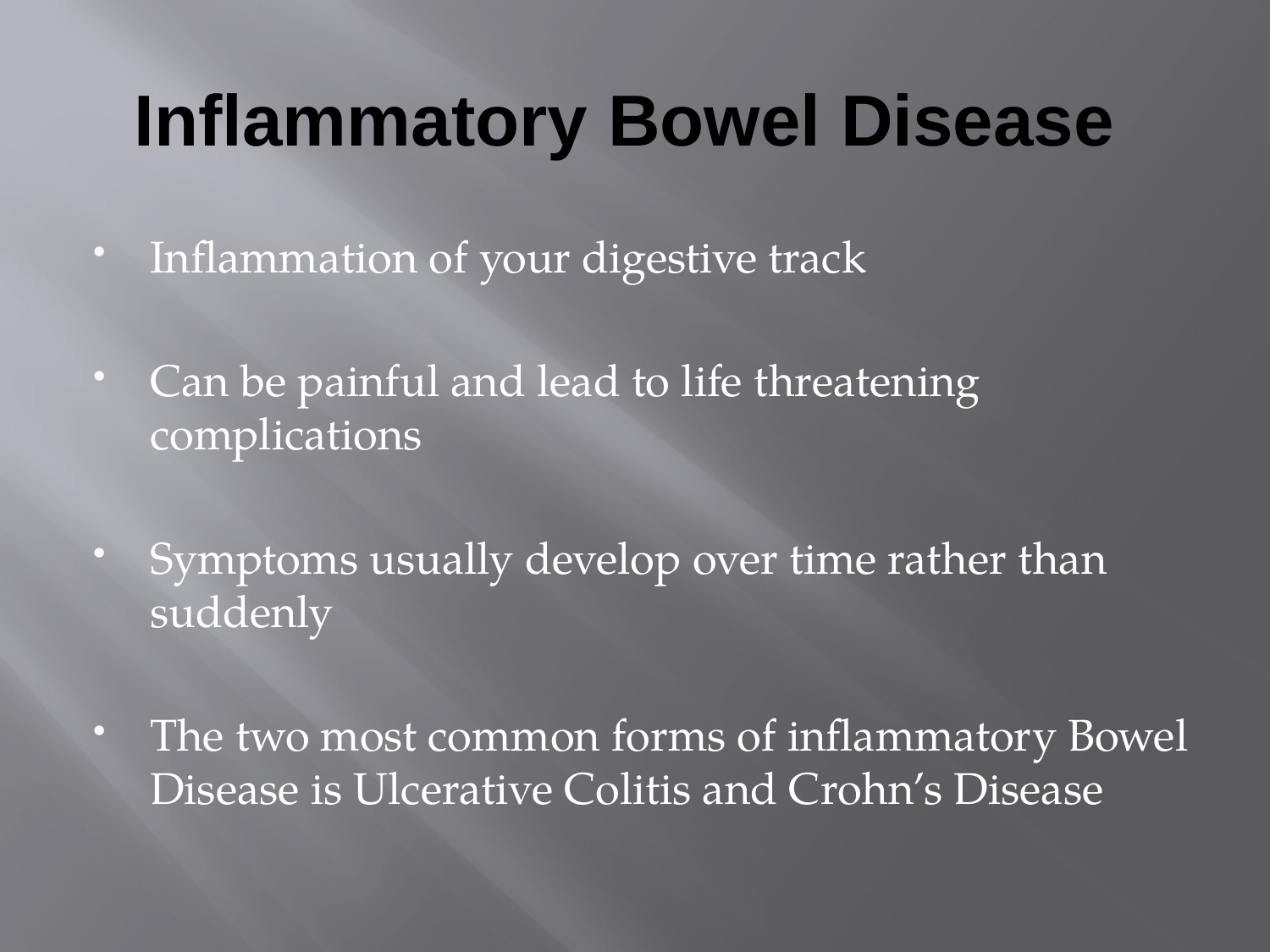

# Inflammatory Bowel Disease
Inflammation of your digestive track

Can be painful and lead to life threatening complications

Symptoms usually develop over time rather than suddenly

The two most common forms of inflammatory Bowel Disease is Ulcerative Colitis and Crohn’s Disease